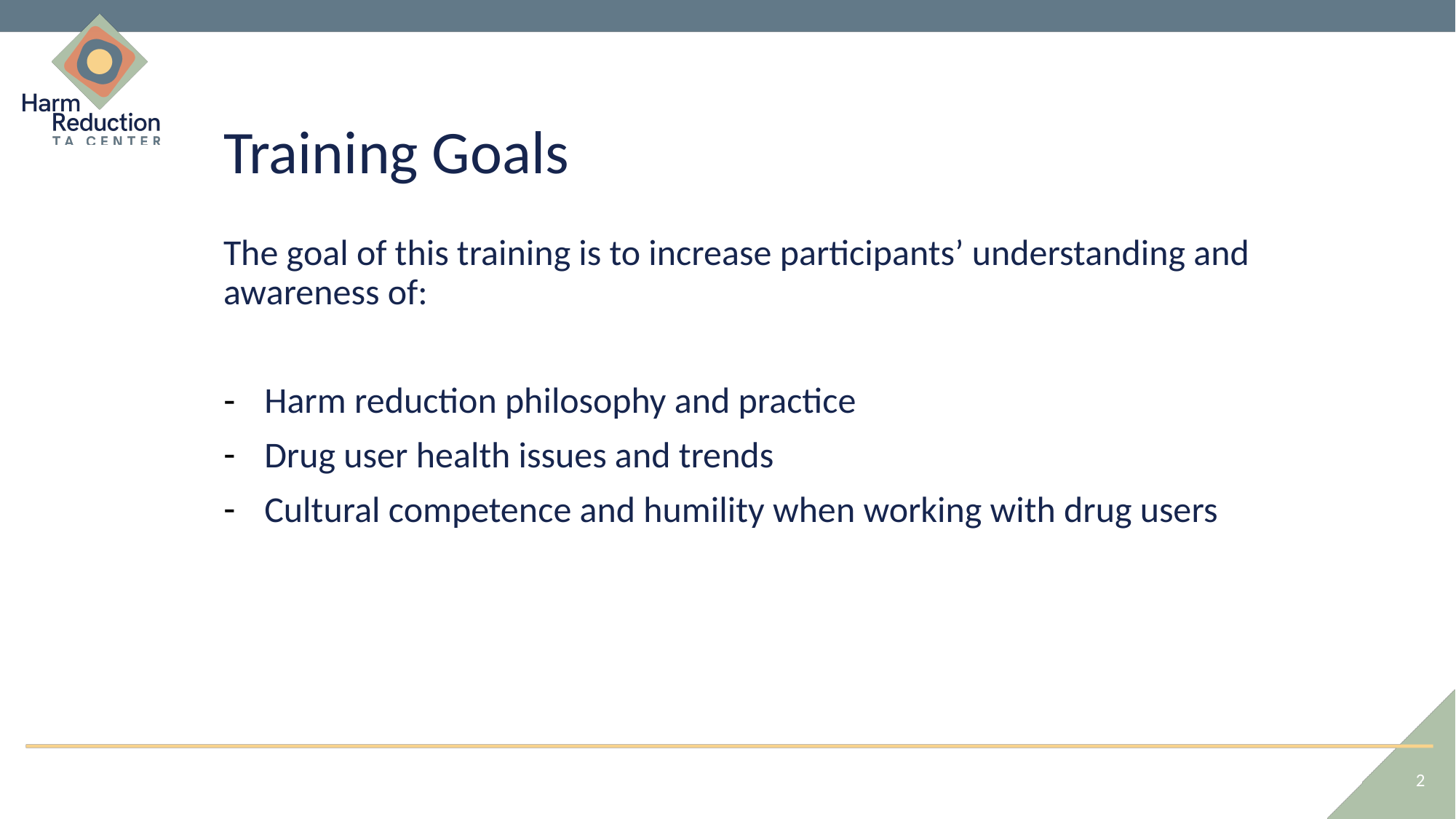

# Training Goals
The goal of this training is to increase participants’ understanding and awareness of:

Harm reduction philosophy and practice
Drug user health issues and trends
Cultural competence and humility when working with drug users

2